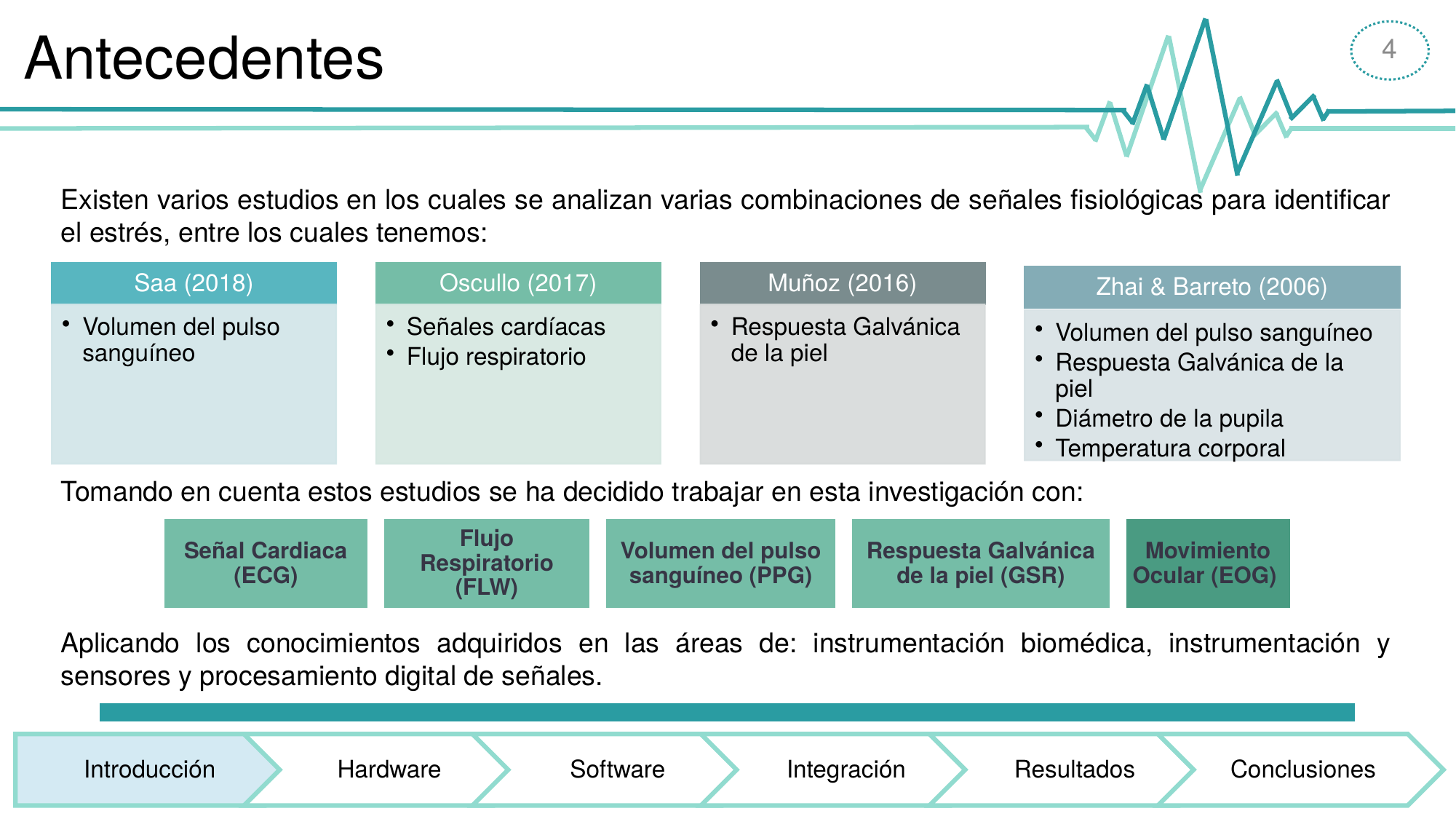

4
# Antecedentes
Existen varios estudios en los cuales se analizan varias combinaciones de señales fisiológicas para identificar el estrés, entre los cuales tenemos:
Saa (2018)
Volumen del pulso sanguíneo
Oscullo (2017)
Señales cardíacas
Flujo respiratorio
Muñoz (2016)
Respuesta Galvánica de la piel
Zhai & Barreto (2006)
Volumen del pulso sanguíneo
Respuesta Galvánica de la piel
Diámetro de la pupila
Temperatura corporal
Tomando en cuenta estos estudios se ha decidido trabajar en esta investigación con:
Señal Cardiaca (ECG)
Flujo Respiratorio (FLW)
Volumen del pulso sanguíneo (PPG)
Respuesta Galvánica de la piel (GSR)
Movimiento Ocular (EOG)
Aplicando los conocimientos adquiridos en las áreas de: instrumentación biomédica, instrumentación y sensores y procesamiento digital de señales.
Introducción
Hardware
Software
Integración
Resultados
Conclusiones